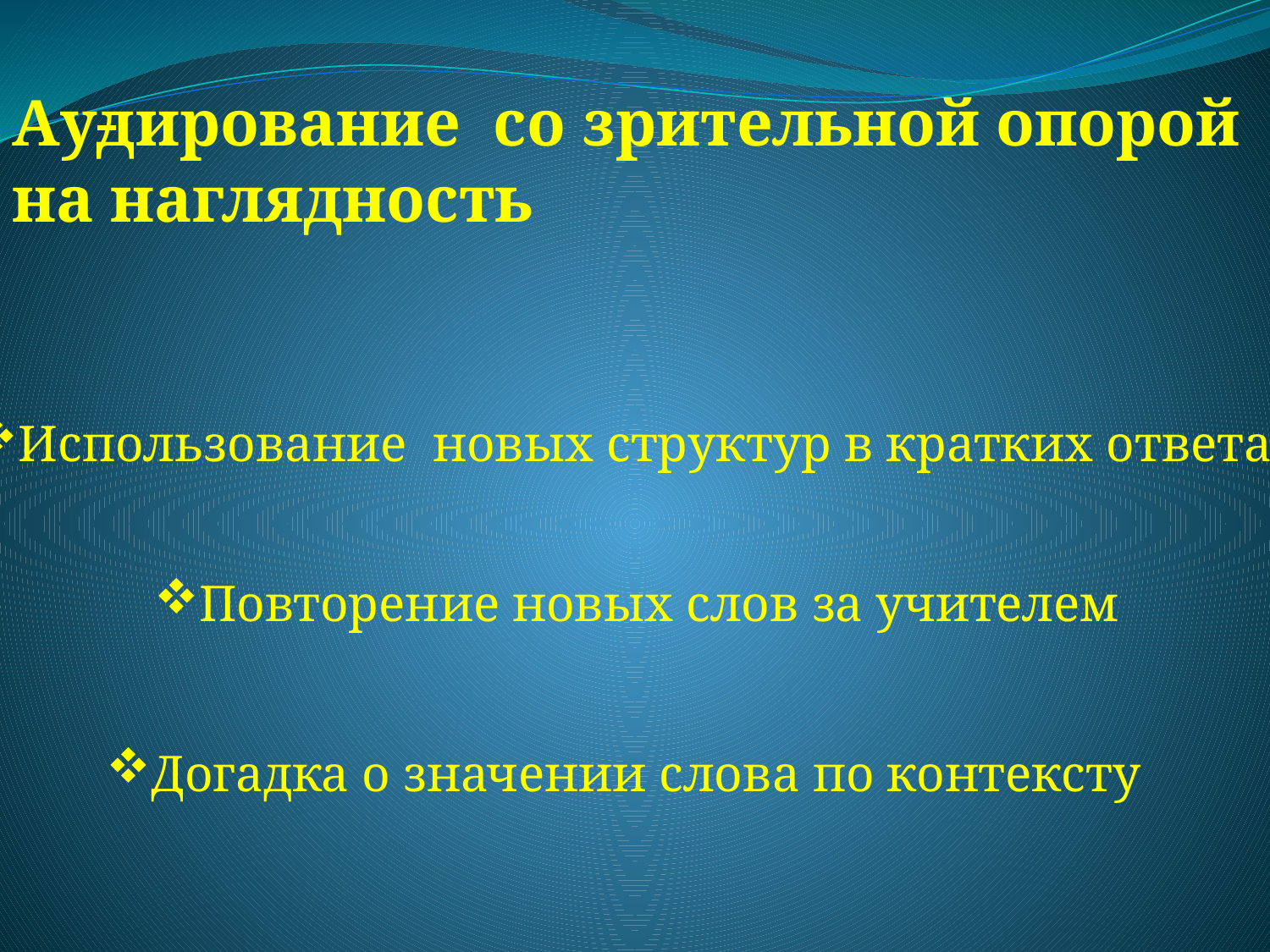

Аудирование  со зрительной опорой на наглядность
Использование  новых структур в кратких ответах
Повторение новых слов за учителем
Догадка о значении слова по контексту